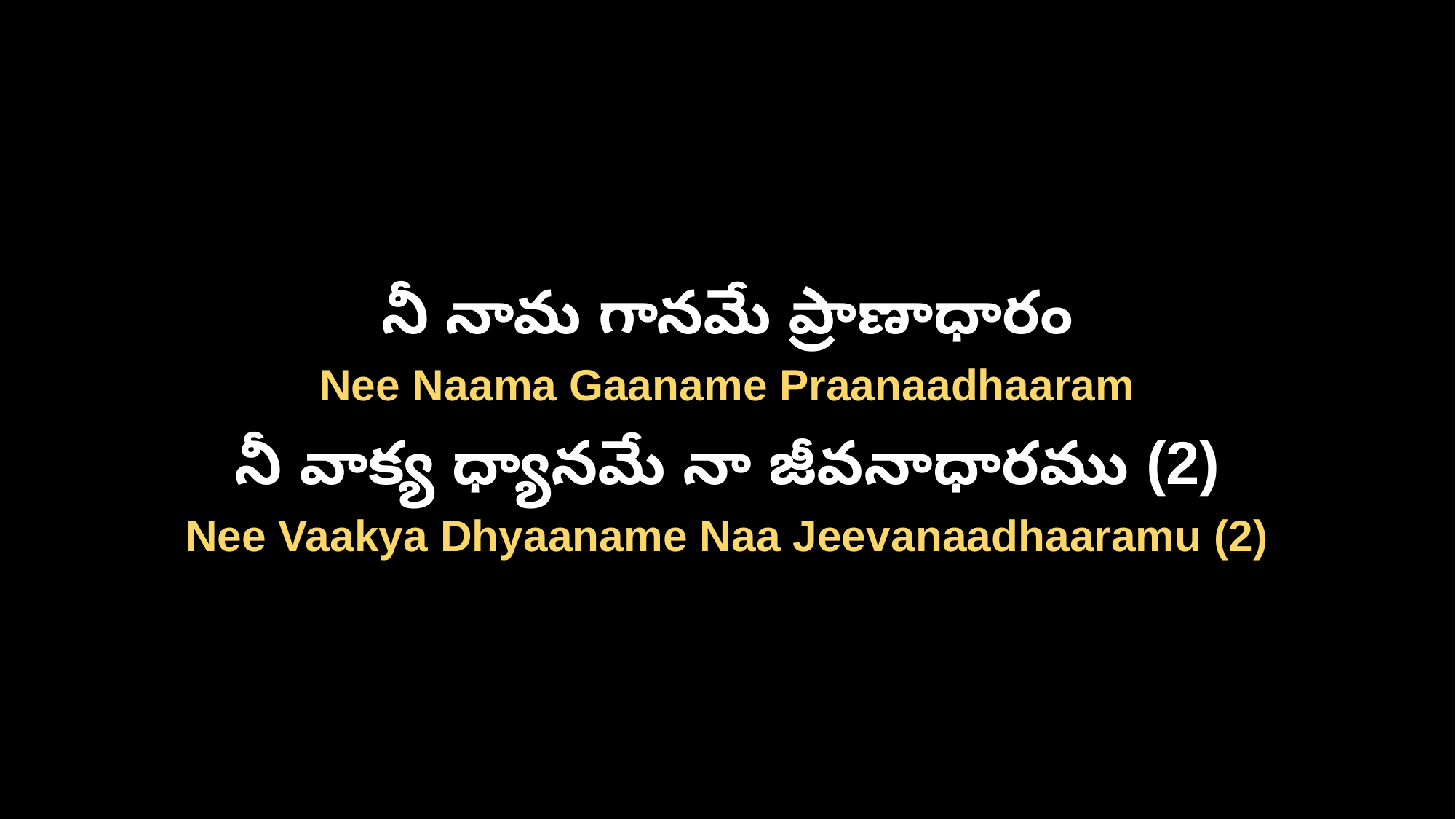

నీ నామ గానమే ప్రాణాధారం
Nee Naama Gaaname Praanaadhaaram
నీ వాక్య ధ్యానమే నా జీవనాధారము (2)
Nee Vaakya Dhyaaname Naa Jeevanaadhaaramu (2)